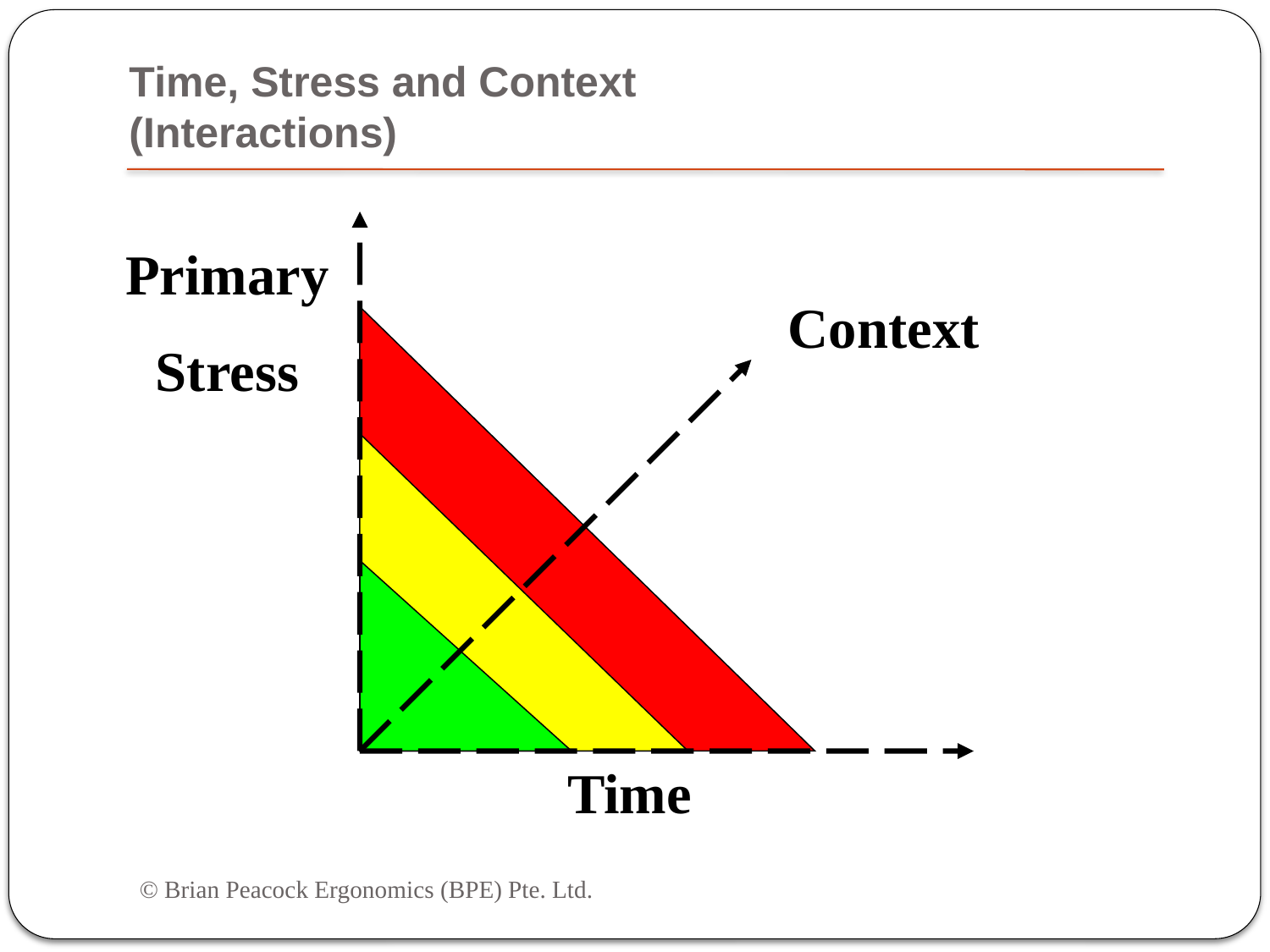

# Time, Stress and Context (Interactions)

Primary
Stress
Context

Time

© Brian Peacock Ergonomics (BPE) Pte. Ltd.